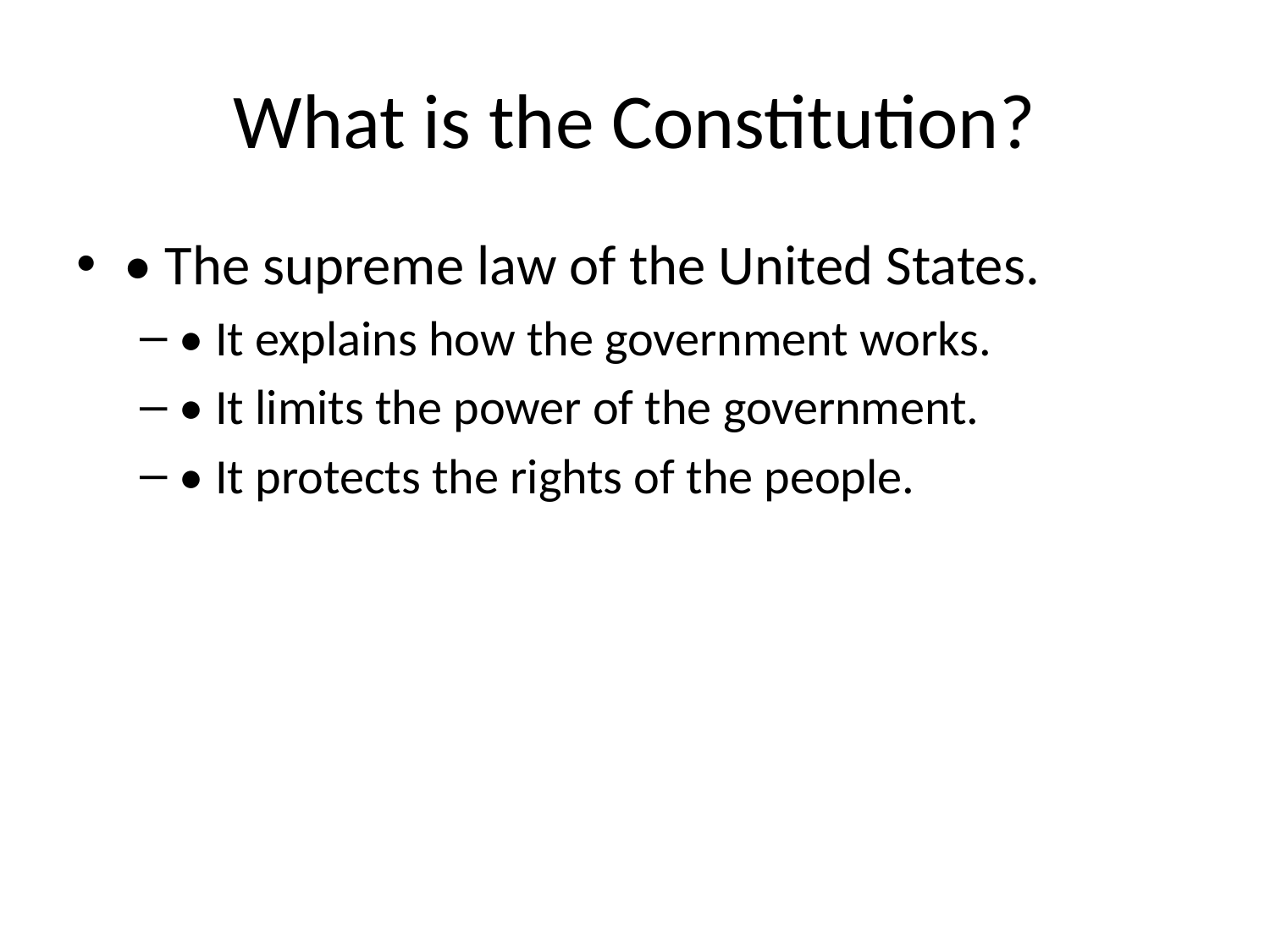

# What is the Constitution?
• The supreme law of the United States.
• It explains how the government works.
• It limits the power of the government.
• It protects the rights of the people.